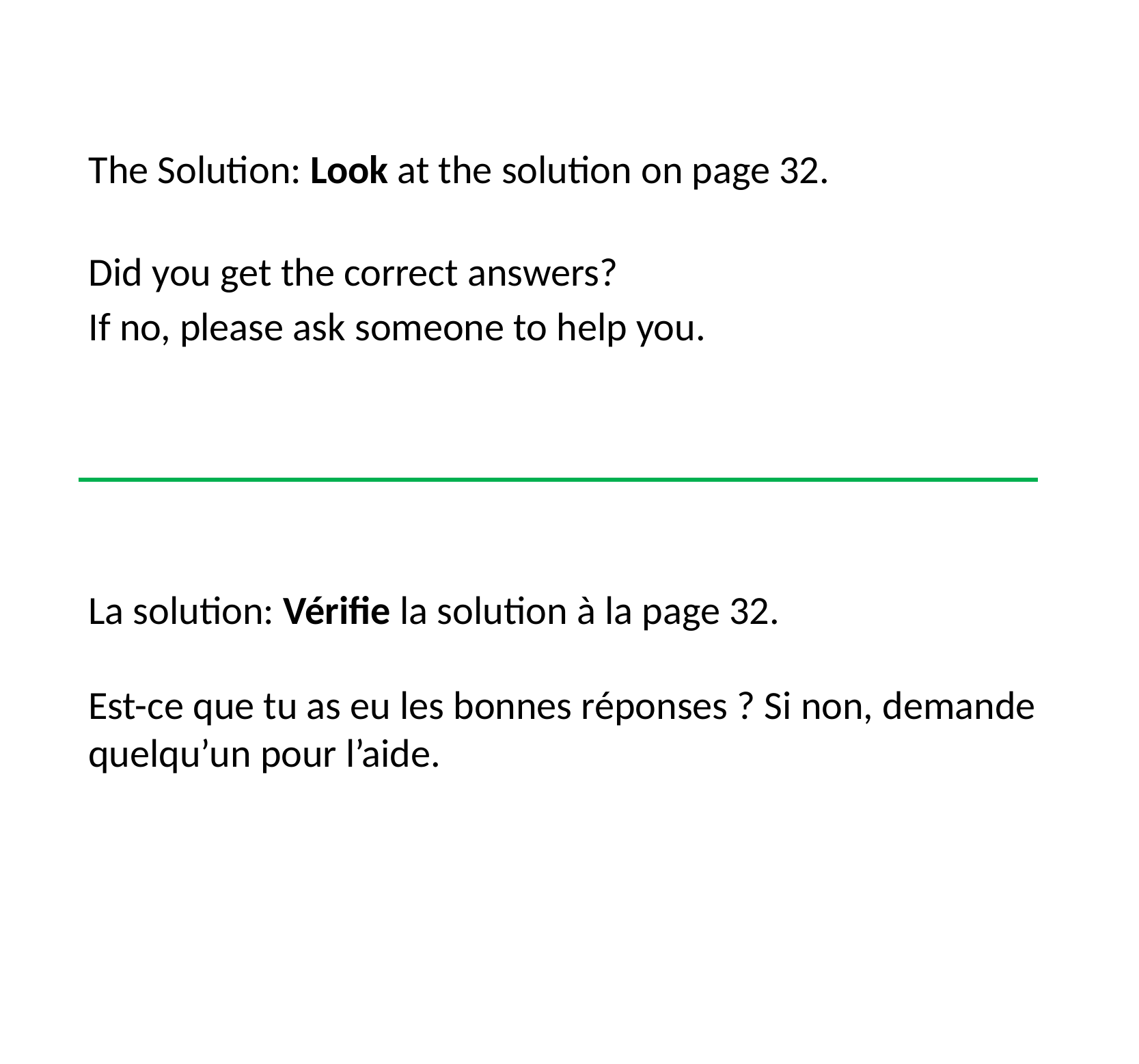

The Solution: Look at the solution on page 32.
Did you get the correct answers?
If no, please ask someone to help you.

La solution: Vérifie la solution à la page 32.
Est-ce que tu as eu les bonnes réponses ? Si non, demande quelqu’un pour l’aide.